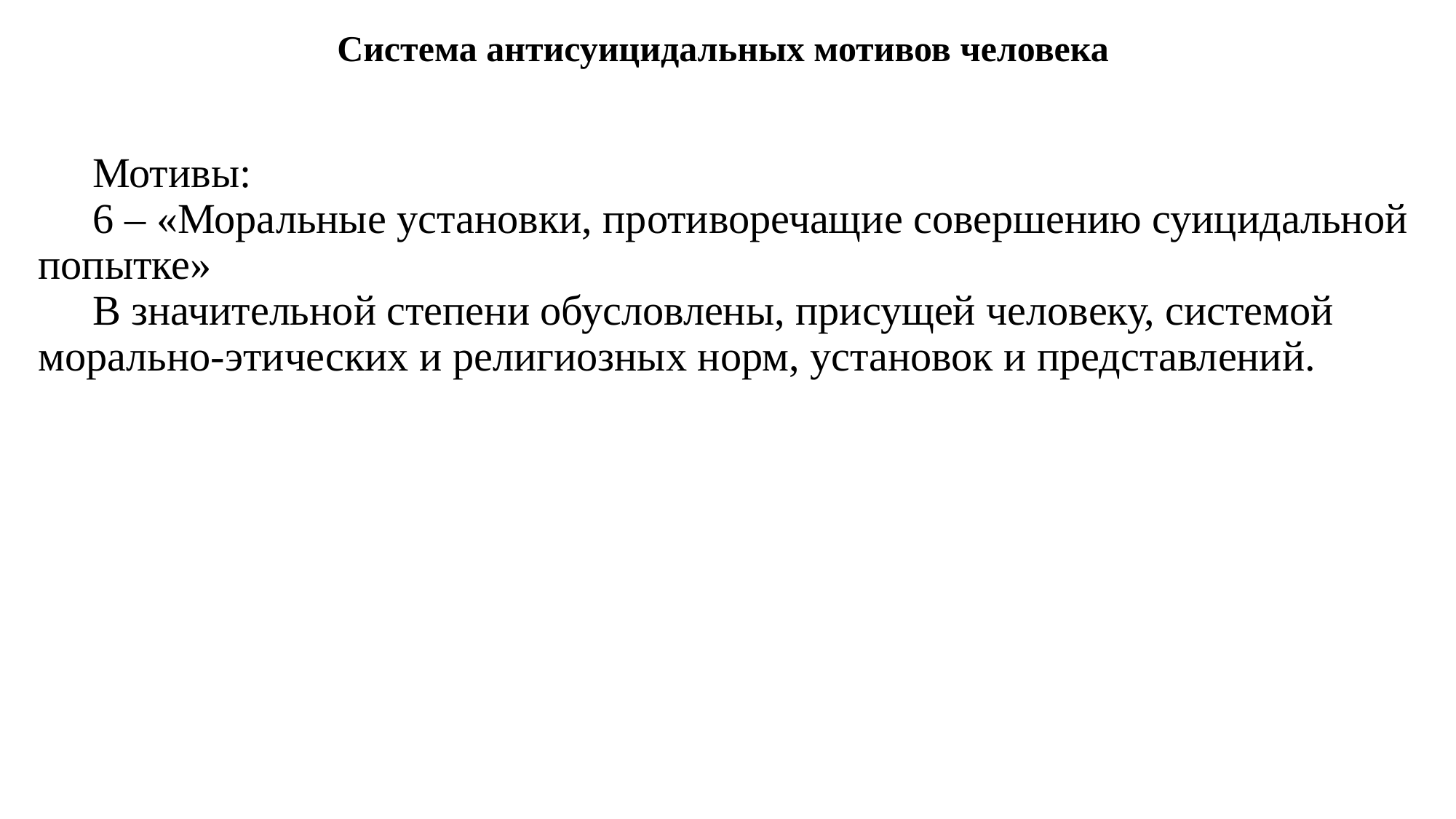

# Система антисуицидальных мотивов человека
Мотивы:
6 – «Моральные установки, противоречащие совершению суицидальной попытке»
В значительной степени обусловлены, присущей человеку, системой морально-этических и религиозных норм, установок и представлений.